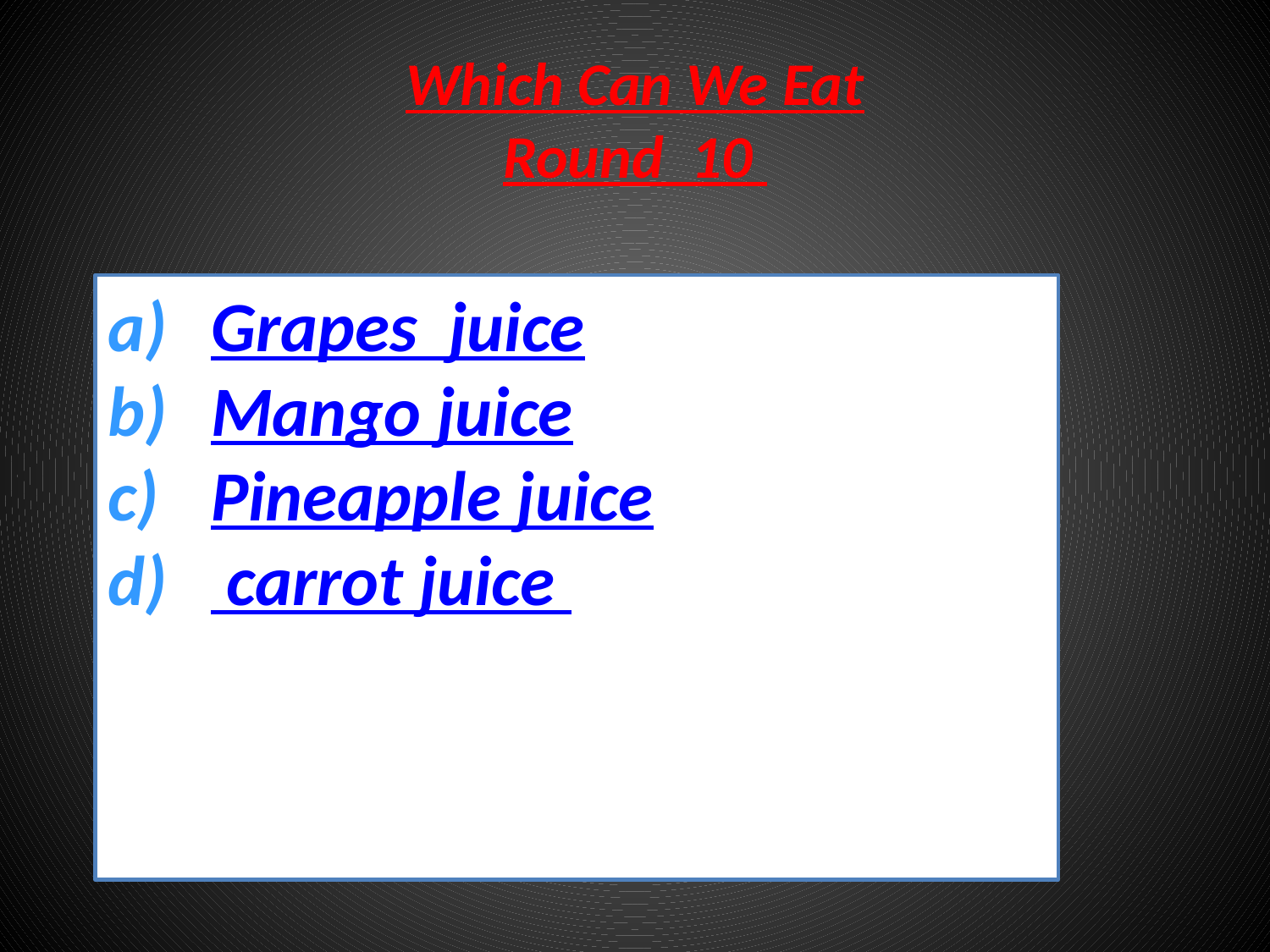

# Which Can We Eat Round  10
Grapes  juice
Mango juice
Pineapple juice
 carrot juice